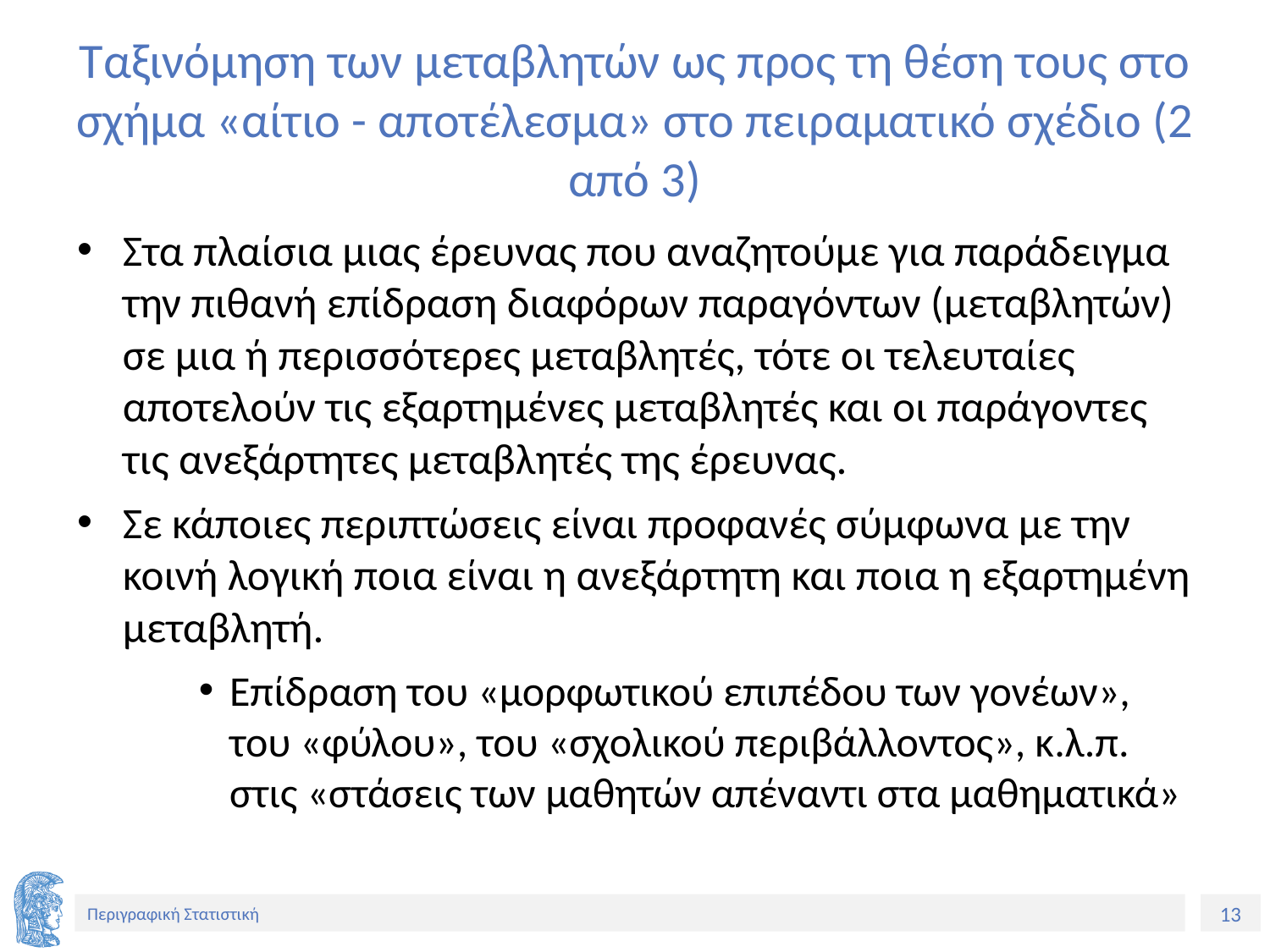

# Ταξινόμηση των μεταβλητών ως προς τη θέση τους στο σχήμα «αίτιο - αποτέλεσμα» στο πειραματικό σχέδιο (2 από 3)
Στα πλαίσια μιας έρευνας που αναζητούμε για παράδειγμα την πιθανή επίδραση διαφόρων παραγόντων (μεταβλητών) σε μια ή περισσότερες μεταβλητές, τότε οι τελευταίες αποτελούν τις εξαρτημένες μεταβλητές και οι παράγοντες τις ανεξάρτητες μεταβλητές της έρευνας.
Σε κάποιες περιπτώσεις είναι προφανές σύμφωνα με την κοινή λογική ποια είναι η ανεξάρτητη και ποια η εξαρτημένη μεταβλητή.
Επίδραση του «μορφωτικού επιπέδου των γονέων», του «φύλου», του «σχολικού περιβάλλοντος», κ.λ.π. στις «στάσεις των μαθητών απέναντι στα μαθηματικά»